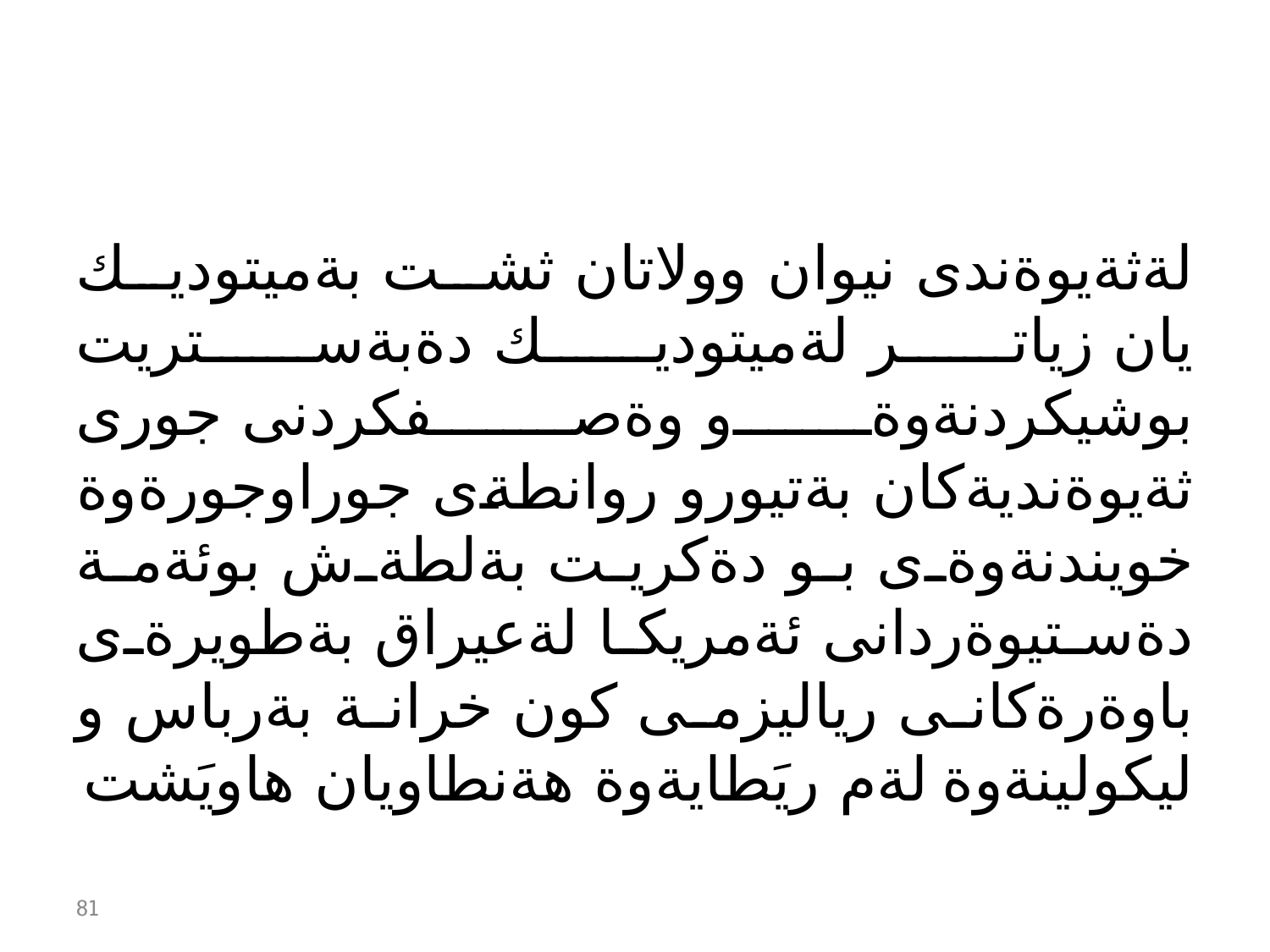

#
لةثةيوةندى نيوان وولاتان ثشت بةميتوديك يان زياتر لةميتوديك دةبةستريت بوشيكردنةوةو وةصفكردنى جورى ثةيوةنديةكان بةتيورو روانطةى جوراوجورةوة خويندنةوةى بو دةكريت بةلطةش بوئةمة دةستيوةردانى ئةمريكا لةعيراق بةطويرةى باوةرةكانى رياليزمى كون خرانة بةرباس و ليكولينةوة لةم ريَطايةوة هةنطاويان هاويَشت
81